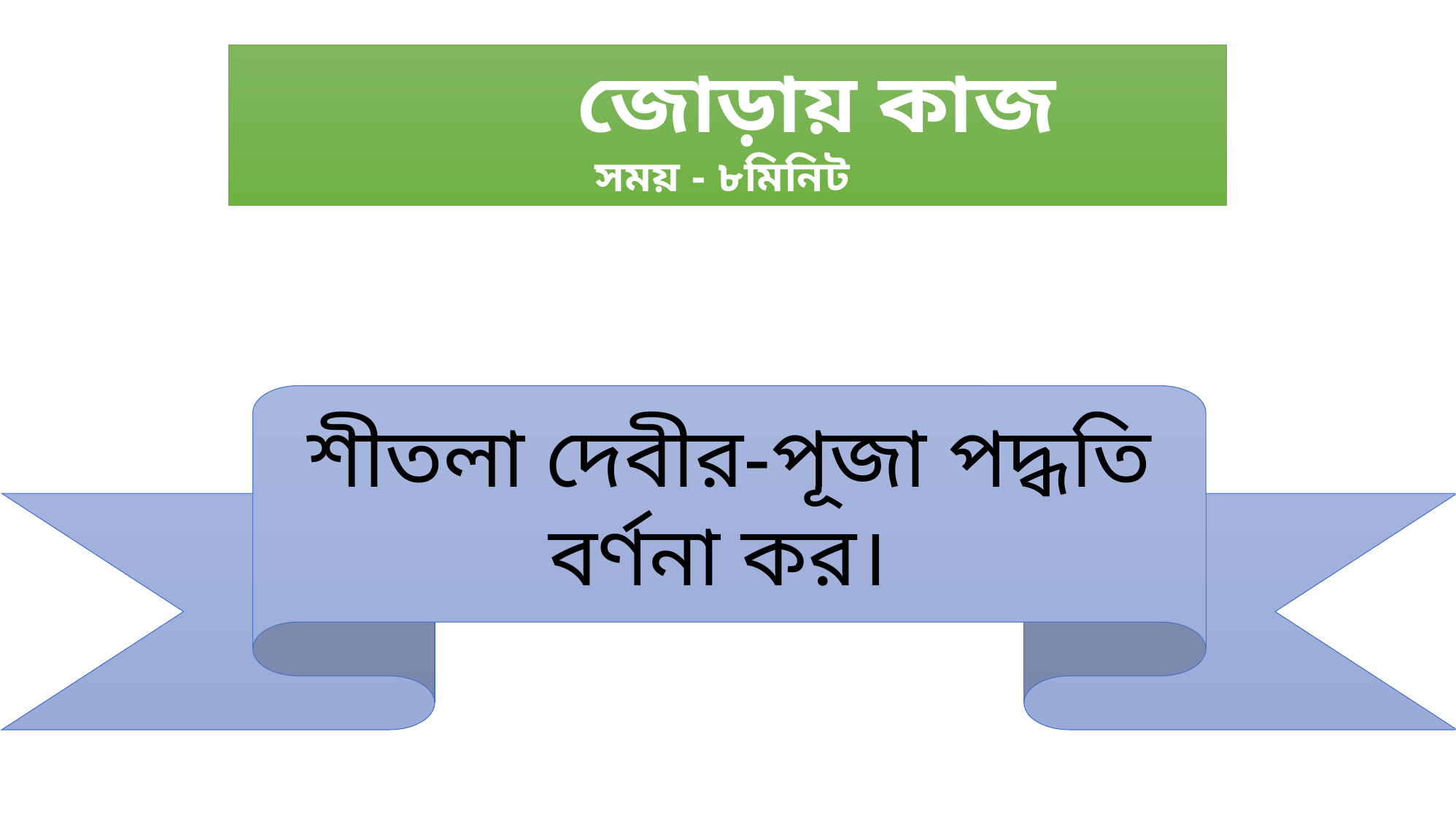

জোড়ায় কাজ      সময় - ৮মিনিট
শীতলা দেবীর-পূজা পদ্ধতি বর্ণনা কর।